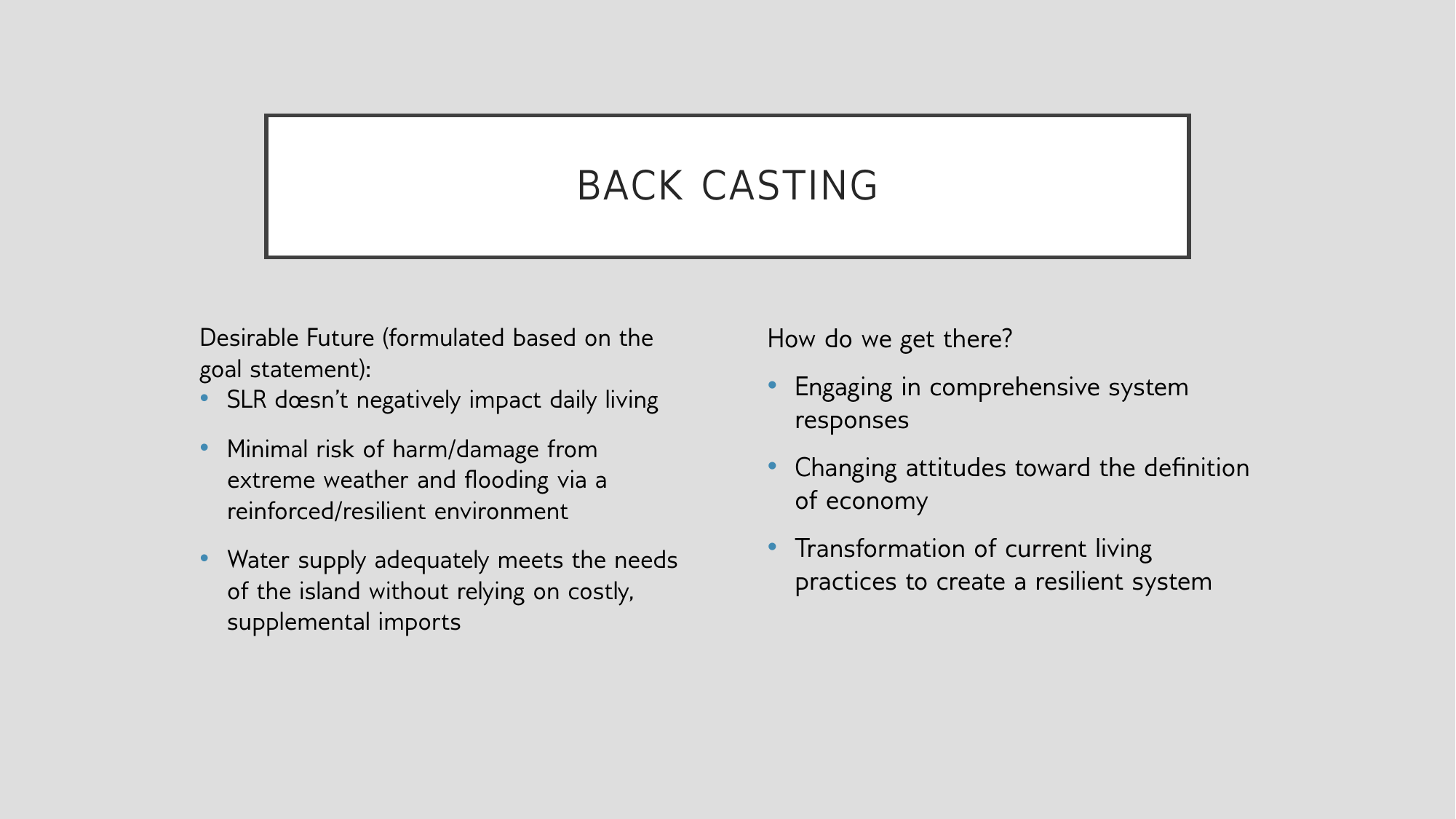

# Back Casting
Desirable Future (formulated based on the goal statement):
SLR doesn’t negatively impact daily living
Minimal risk of harm/damage from extreme weather and flooding via a reinforced/resilient environment
Water supply adequately meets the needs of the island without relying on costly, supplemental imports

How do we get there?
Engaging in comprehensive system responses
Changing attitudes toward the definition of economy
Transformation of current living practices to create a resilient system